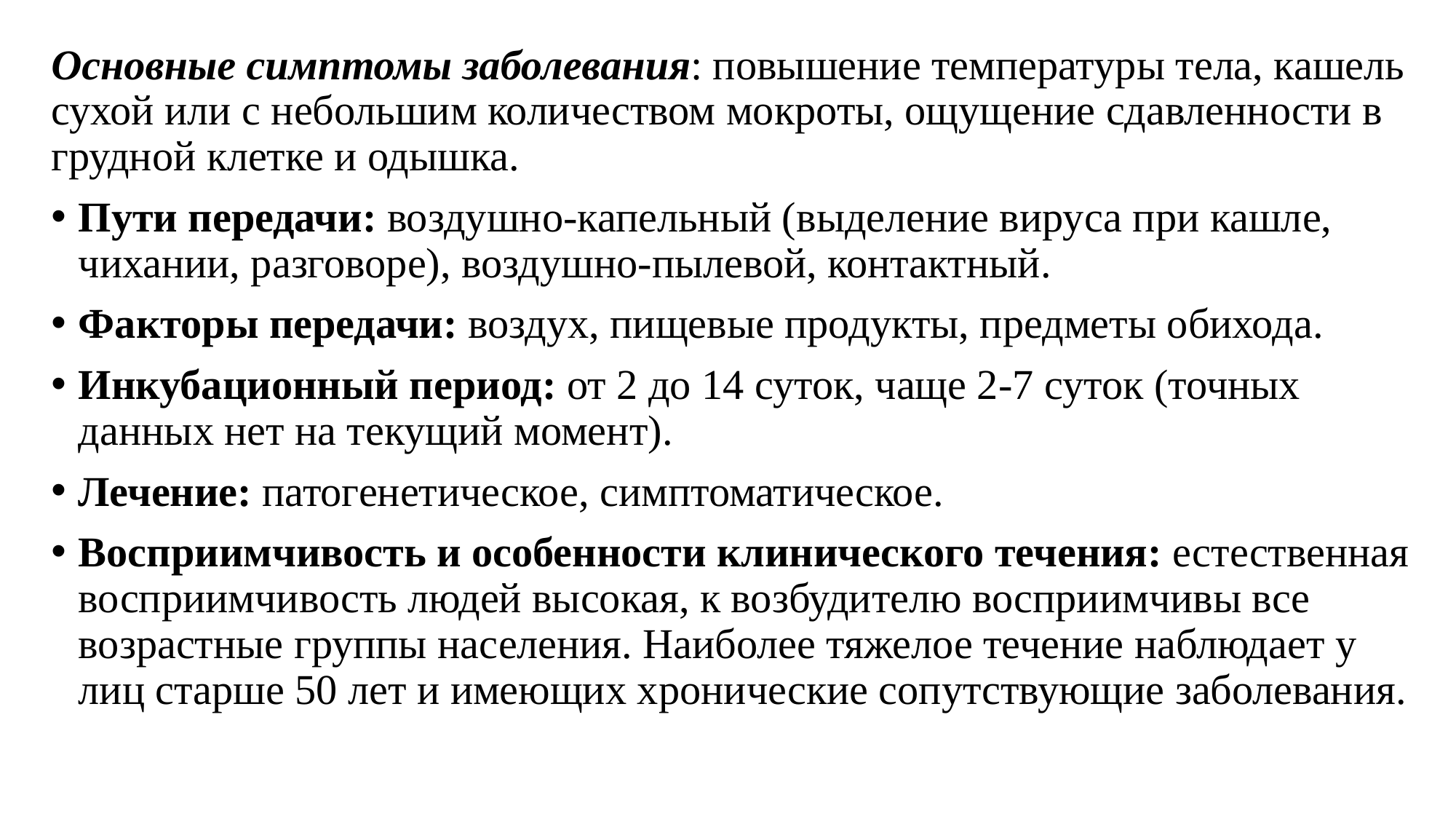

Основные симптомы заболевания: повышение температуры тела, кашель сухой или с небольшим количеством мокроты, ощущение сдавленности в грудной клетке и одышка.
Пути передачи: воздушно-капельный (выделение вируса при кашле, чихании, разговоре), воздушно-пылевой, контактный.
Факторы передачи: воздух, пищевые продукты, предметы обихода.
Инкубационный период: от 2 до 14 суток, чаще 2-7 суток (точных данных нет на текущий момент).
Лечение: патогенетическое, симптоматическое.
Восприимчивость и особенности клинического течения: естественная восприимчивость людей высокая, к возбудителю восприимчивы все возрастные группы населения. Наиболее тяжелое течение наблюдает у лиц старше 50 лет и имеющих хронические сопутствующие заболевания.